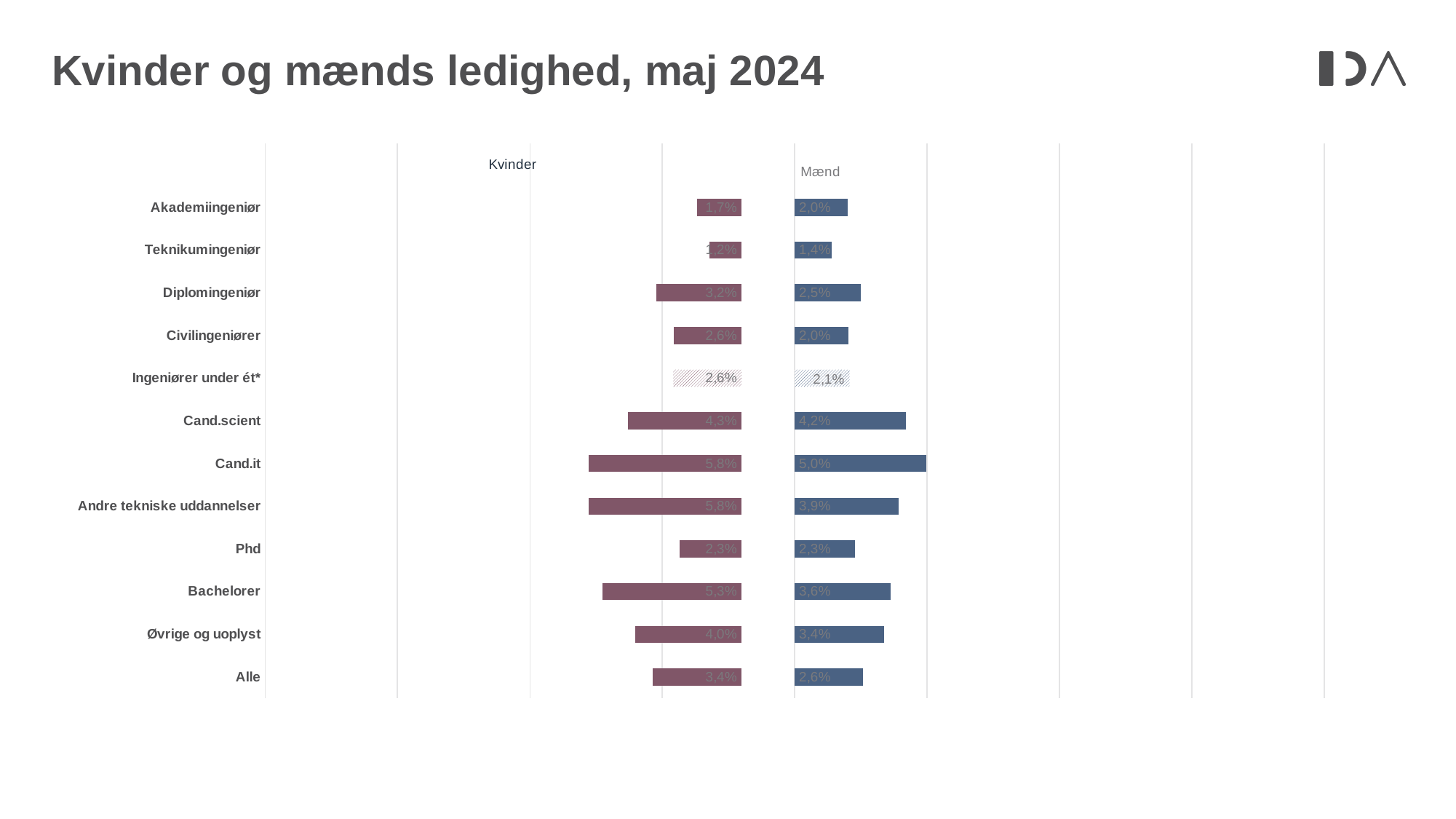

# Kvinder og mænds ledighed, maj 2024

### Chart

| Category | FyldK | Kvinder | Mellemrum | Mænd | FyldM |
|---|---|---|---|---|---|
| Alle | 0.14626722740033646 | 0.03373277259966354 | 0.02 | 0.02574245406355505 | 0.15425754593644495 |
| Øvrige og uoplyst | 0.139823646261518 | 0.040176353738481996 | 0.02 | 0.03367165131642525 | 0.14632834868357475 |
| Bachelorer | 0.1274262068418368 | 0.0525737931581632 | 0.02 | 0.03622948655746649 | 0.1437705134425335 |
| Phd | 0.15661847912400984 | 0.023381520875990162 | 0.02 | 0.02280864588419356 | 0.15719135411580643 |
| Andre tekniske uddannelser | 0.12204725637981917 | 0.057952743620180824 | 0.02 | 0.03918131991216371 | 0.14081868008783627 |
| Cand.it | 0.12213807032506065 | 0.05786192967493935 | 0.02 | 0.04977189686401565 | 0.13022810313598435 |
| Cand.scient | 0.13689438935787418 | 0.0431056106421258 | 0.02 | 0.04188357271713382 | 0.13811642728286616 |
| Ingeniører under ét* | 0.15410122998848375 | 0.025898770011516237 | 0.02 | 0.020712978310113827 | 0.15928702168988618 |
| Civilingeniører | 0.15440991402149104 | 0.02559008597850895 | 0.02 | 0.020182675992935415 | 0.15981732400706458 |
| Diplomingeniør | 0.14767409864723888 | 0.03232590135276112 | 0.02 | 0.024888484406502282 | 0.1551115155934977 |
| Teknikumingeniør | 0.16781234409674486 | 0.012187655903255126 | 0.02 | 0.014064748585468315 | 0.1659352514145317 |
| Akademiingeniør | 0.1630442609615066 | 0.016955739038493414 | 0.02 | 0.019936117699694108 | 0.16006388230030588 |